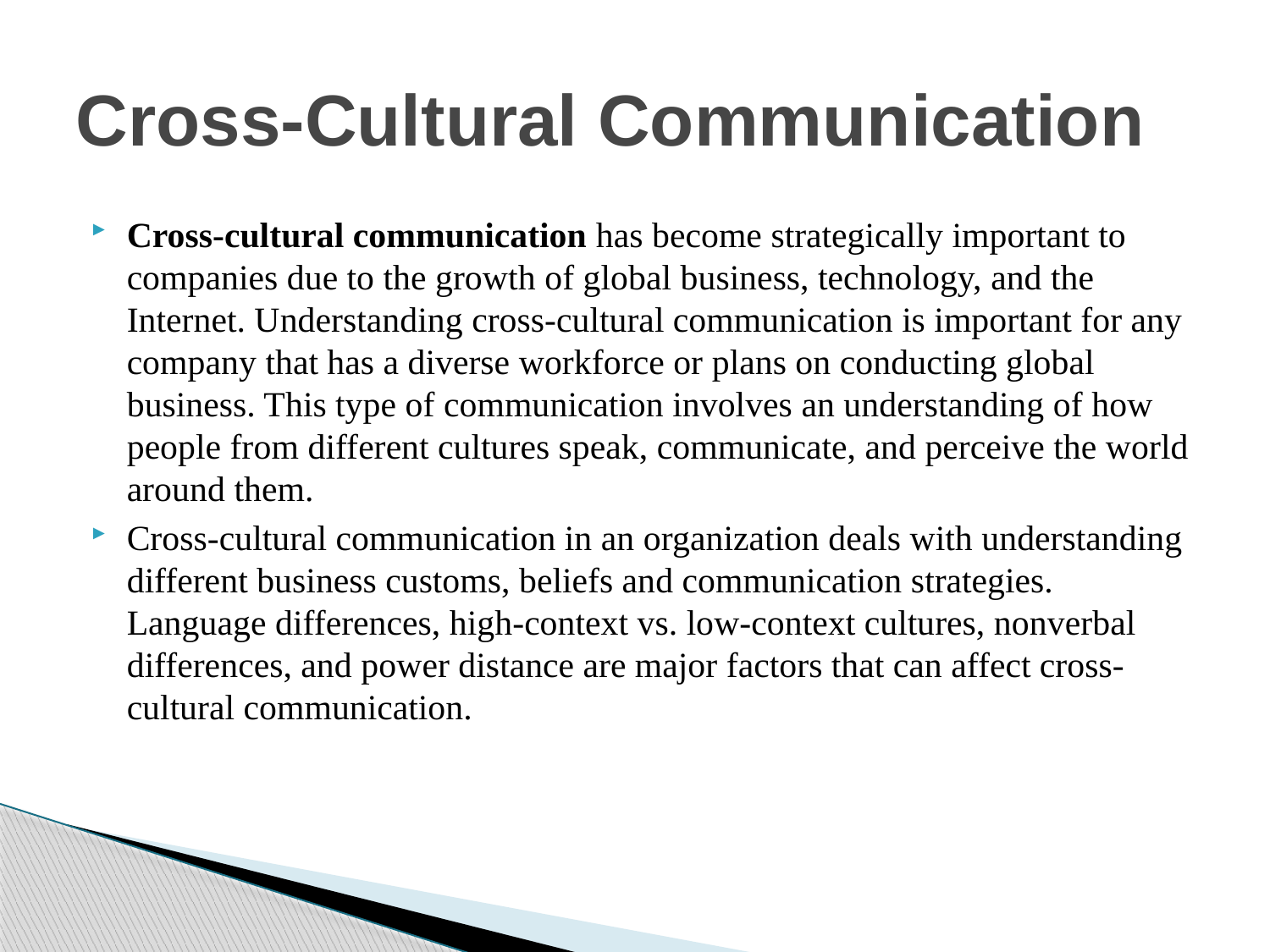

# Cross-Cultural Communication
Cross-cultural communication has become strategically important to companies due to the growth of global business, technology, and the Internet. Understanding cross-cultural communication is important for any company that has a diverse workforce or plans on conducting global business. This type of communication involves an understanding of how people from different cultures speak, communicate, and perceive the world around them.
Cross-cultural communication in an organization deals with understanding different business customs, beliefs and communication strategies. Language differences, high-context vs. low-context cultures, nonverbal differences, and power distance are major factors that can affect cross-cultural communication.